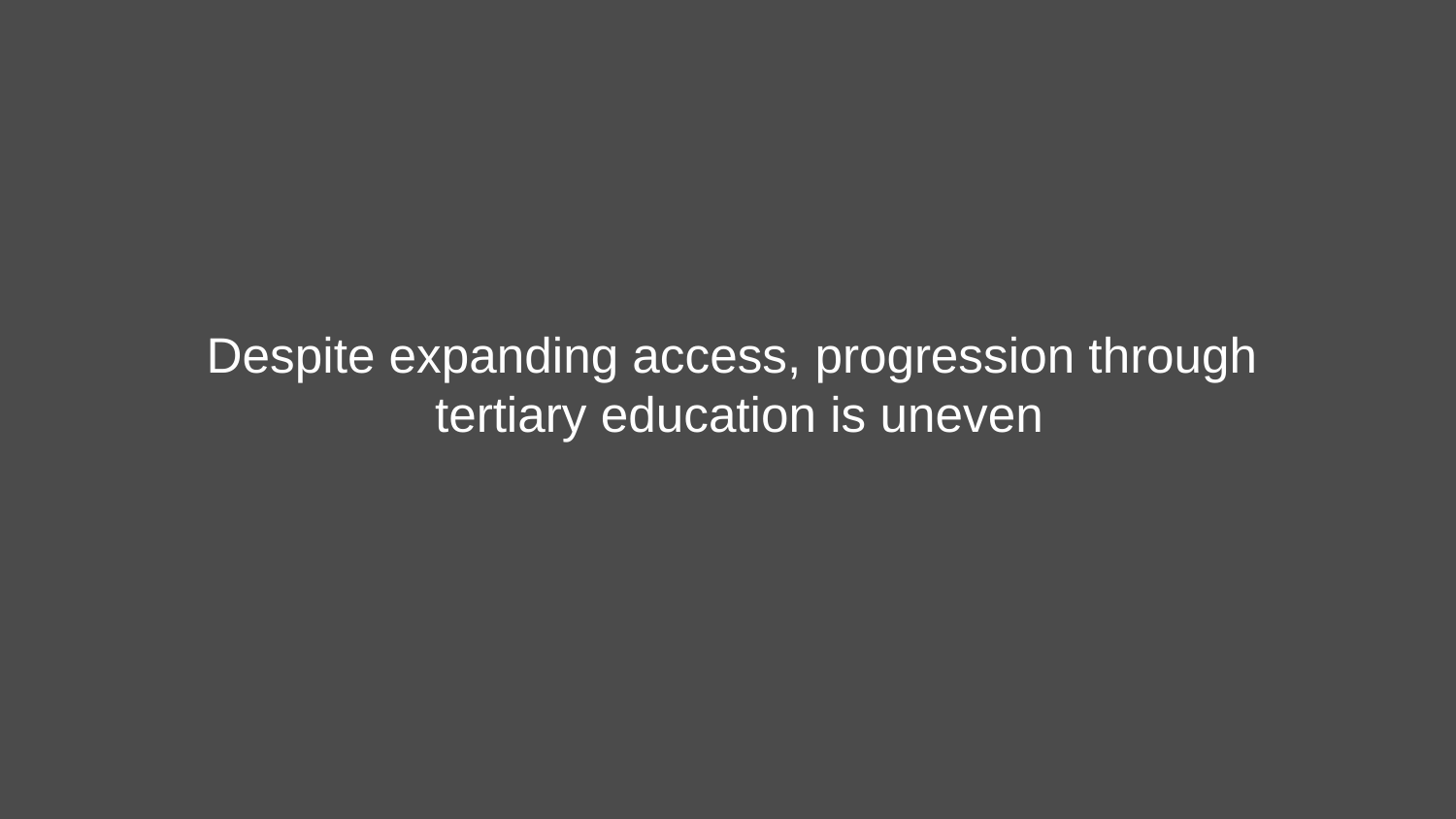

# Despite expanding access, progression through tertiary education is uneven